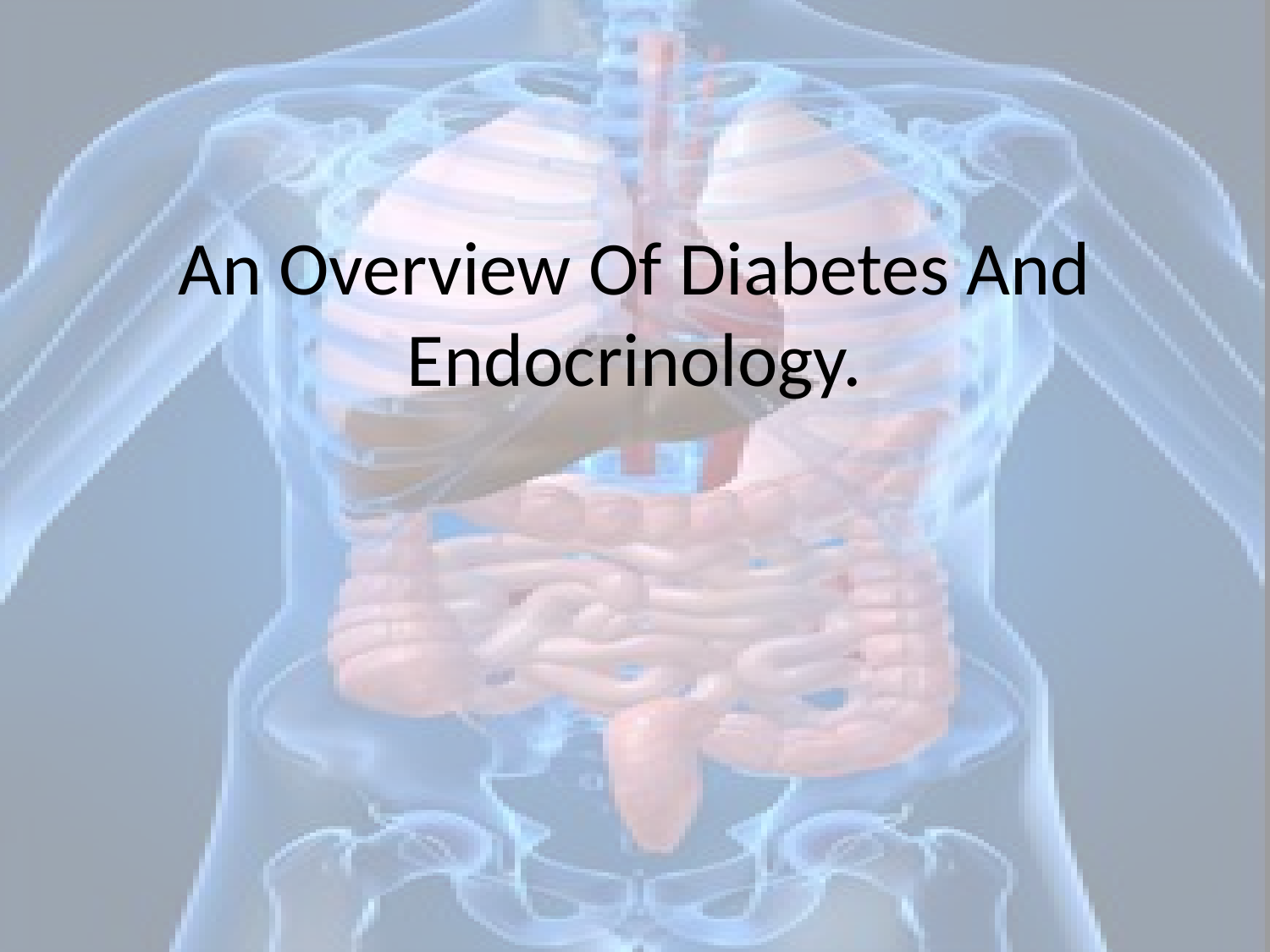

# An Overview Of Diabetes And Endocrinology.